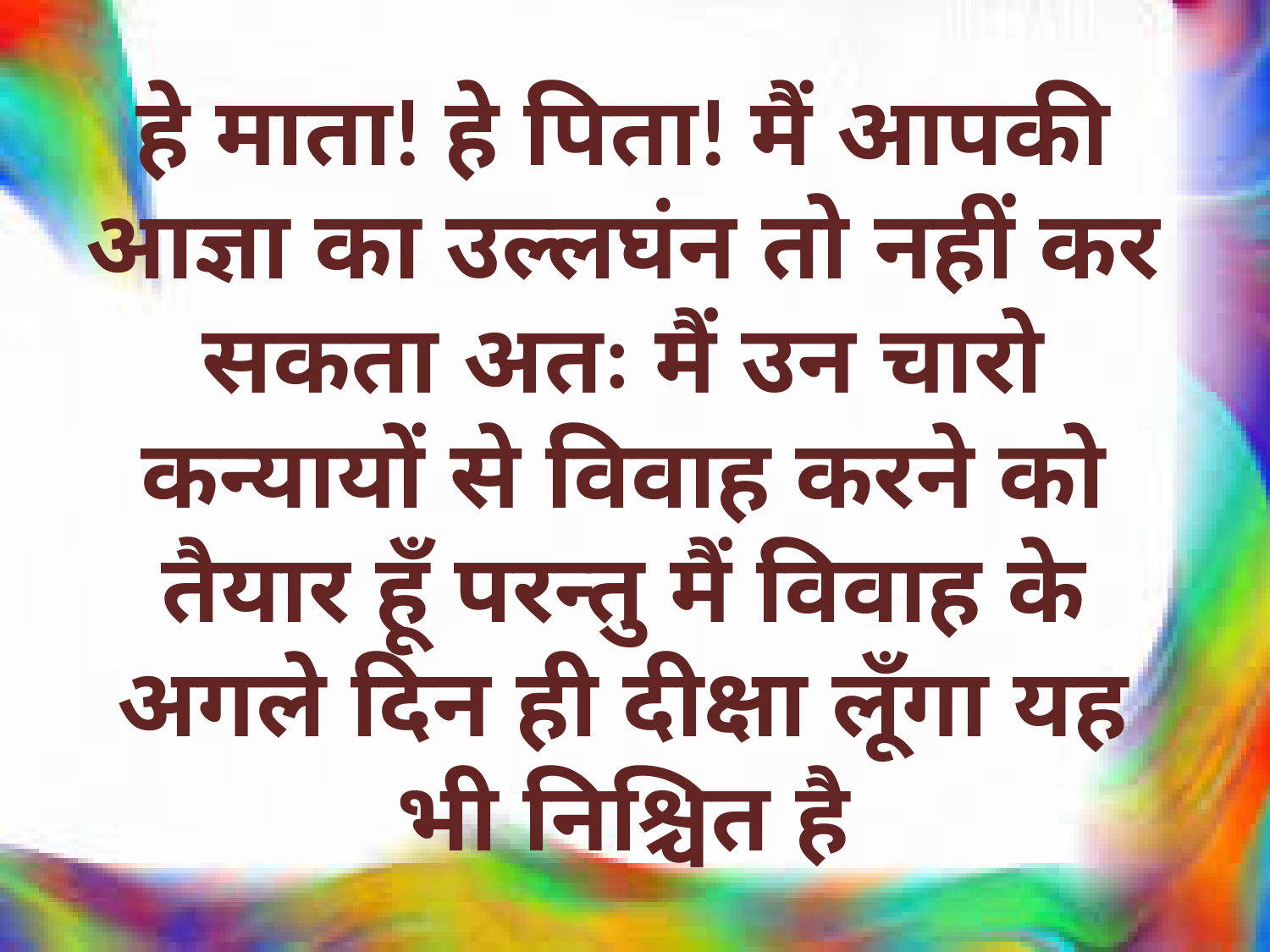

हे माता! हे पिता! मैं आपकी आज्ञा का उल्लघंन तो नहीं कर सकता अतः मैं उन चारो कन्यायों से विवाह करने को तैयार हूँ परन्तु मैं विवाह के अगले दिन ही दीक्षा लूँगा यह भी निश्चित है